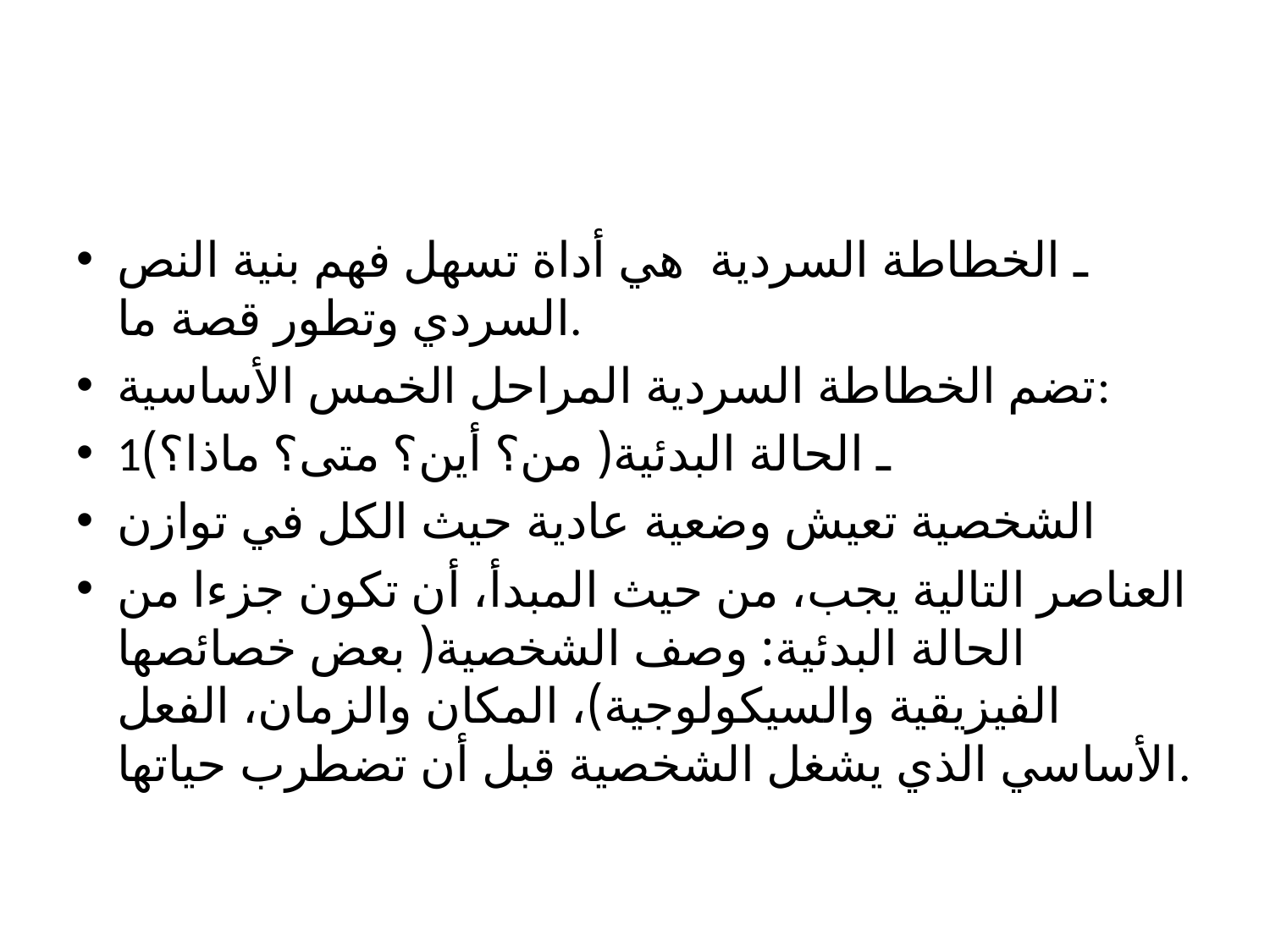

#
ـ الخطاطة السردية  هي أداة تسهل فهم بنية النص السردي وتطور قصة ما.
تضم الخطاطة السردية المراحل الخمس الأساسية:
1ـ الحالة البدئية( من؟ أين؟ متى؟ ماذا؟)
الشخصية تعيش وضعية عادية حيث الكل في توازن
العناصر التالية يجب، من حيث المبدأ، أن تكون جزءا من الحالة البدئية: وصف الشخصية( بعض خصائصها الفيزيقية والسيكولوجية)، المكان والزمان، الفعل الأساسي الذي يشغل الشخصية قبل أن تضطرب حياتها.